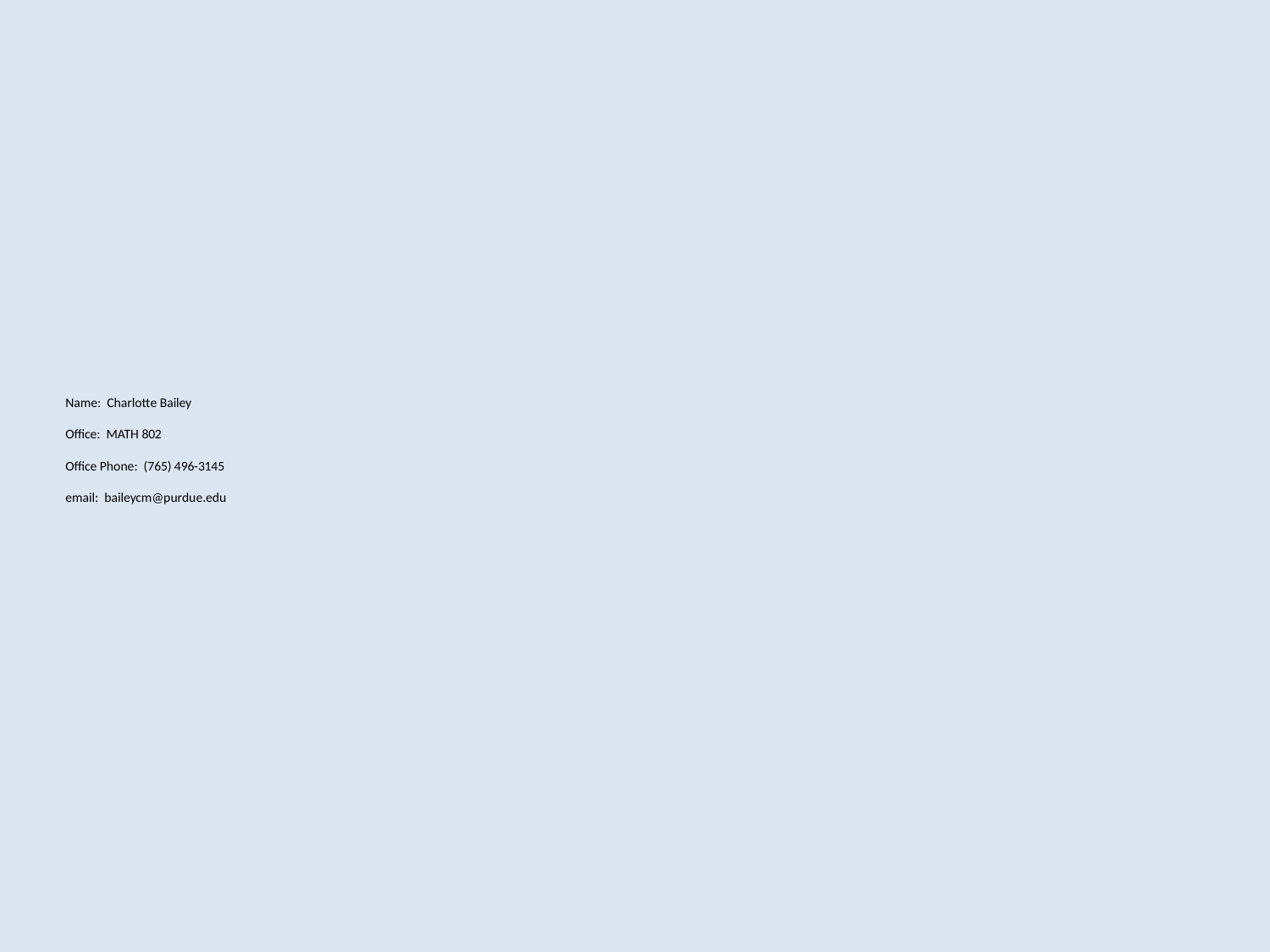

# Name:  Charlotte Bailey Office:  MATH 802 Office Phone:  (765) 496-3145 email:  baileycm@purdue.edu